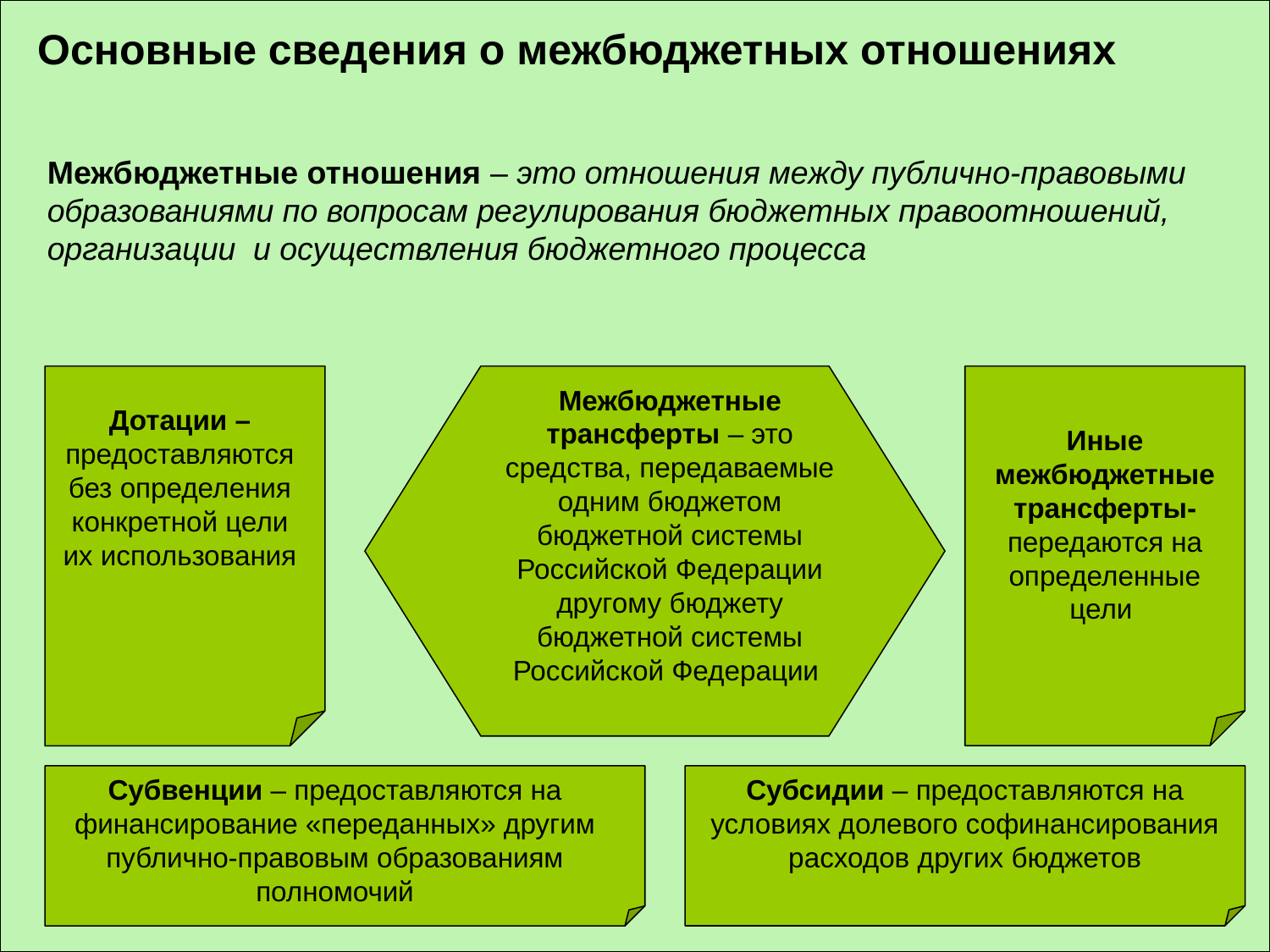

Основные сведения о межбюджетных отношениях
Межбюджетные отношения – это отношения между публично-правовыми образованиями по вопросам регулирования бюджетных правоотношений, организации  и осуществления бюджетного процесса

Межбюджетные трансферты – это средства, передаваемые одним бюджетом бюджетной системы Российской Федерации другому бюджету бюджетной системы Российской Федерации
Дотации – предоставляются без определения конкретной цели их использования
Иные межбюджетные трансферты- передаются на определенные цели

Субвенции – предоставляются на финансирование «переданных» другим публично-правовым образованиям полномочий

Субсидии – предоставляются на условиях долевого софинансирования расходов других бюджетов